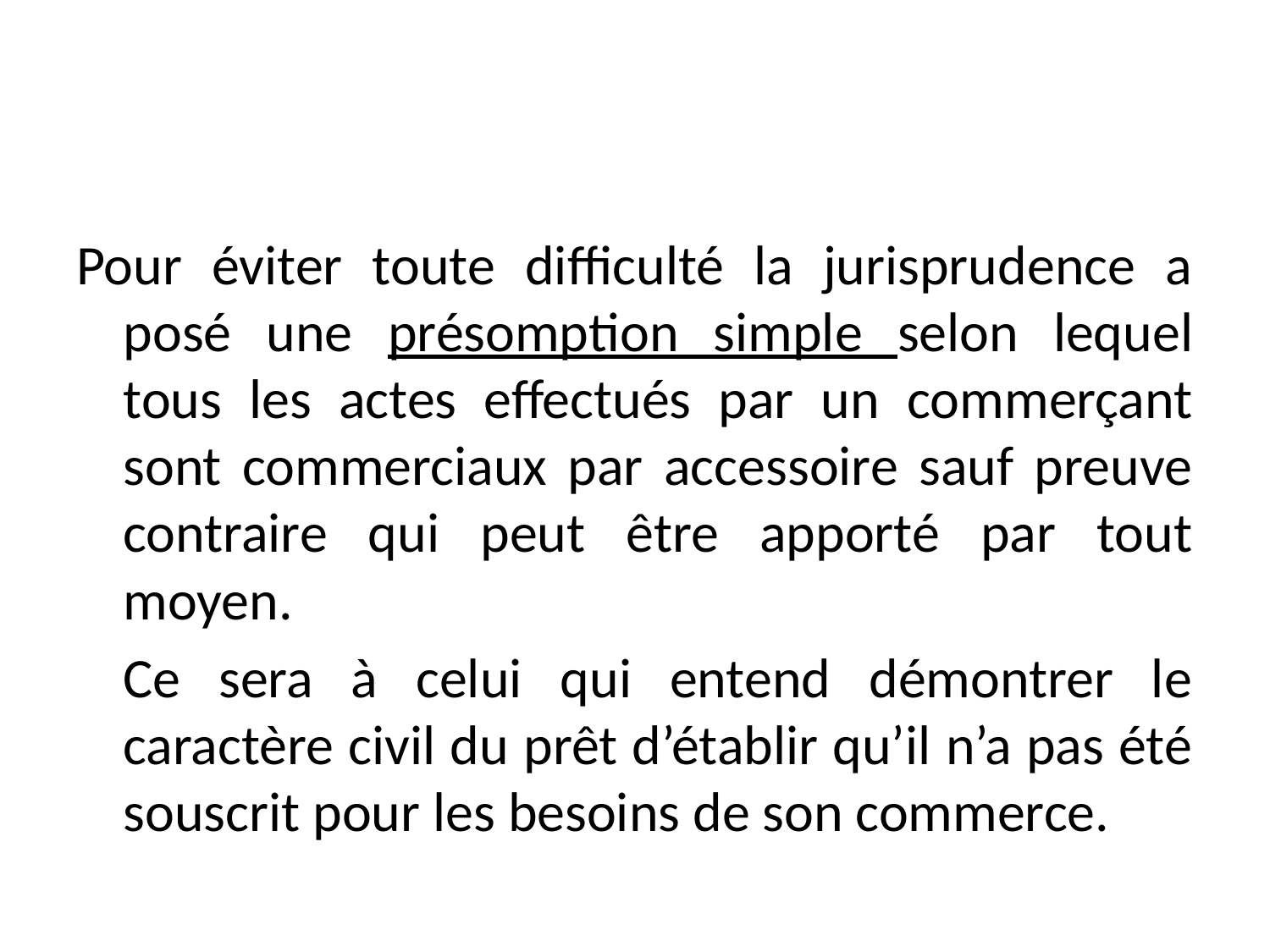

#
Pour éviter toute difficulté la jurisprudence a posé une présomption simple selon lequel tous les actes effectués par un commerçant sont commerciaux par accessoire sauf preuve contraire qui peut être apporté par tout moyen.
	Ce sera à celui qui entend démontrer le caractère civil du prêt d’établir qu’il n’a pas été souscrit pour les besoins de son commerce.